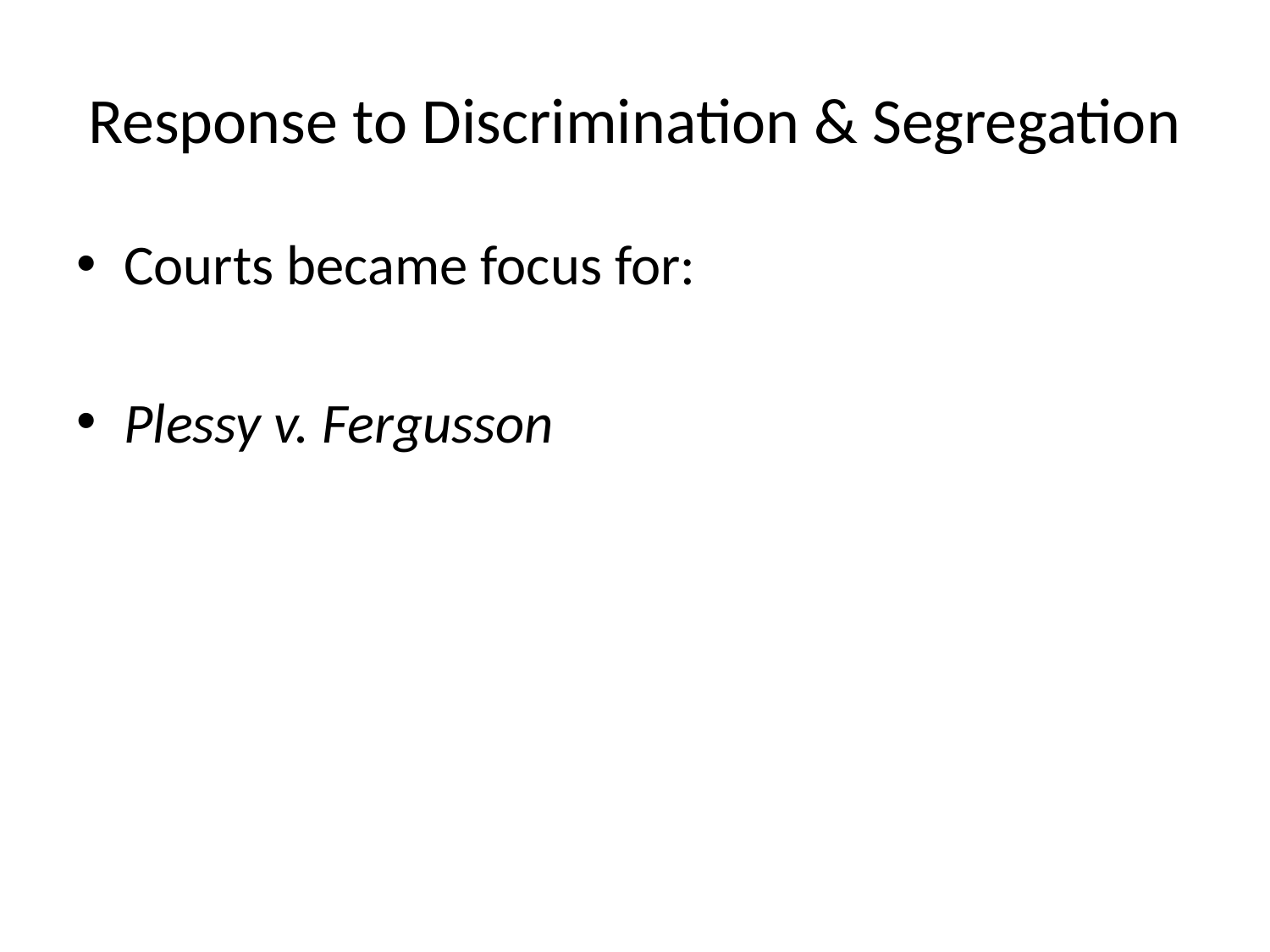

# Response to Discrimination & Segregation
Courts became focus for:

Plessy v. Fergusson